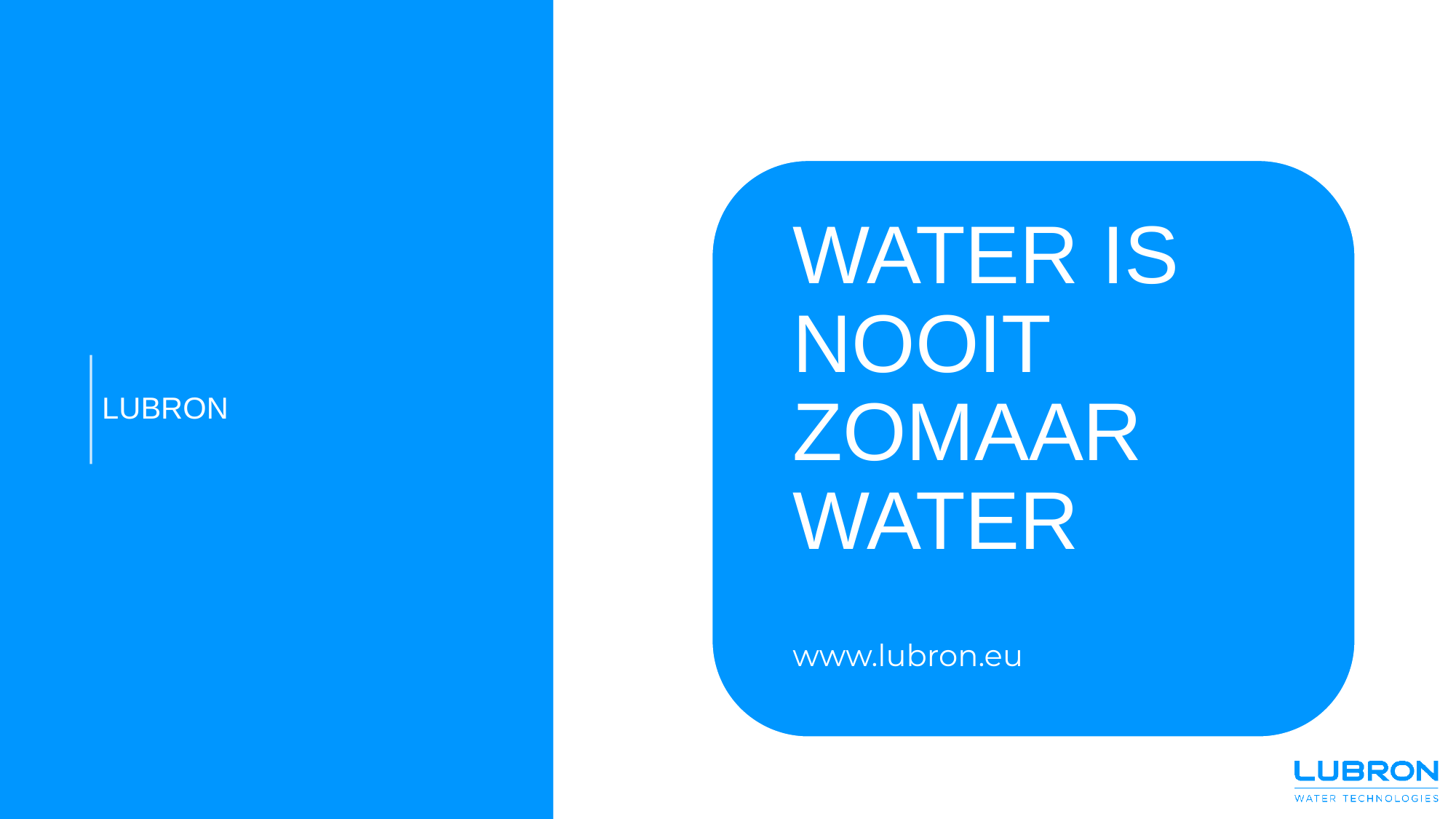

# LUBRON
WATER IS NOOIT ZOMAAR WATER
www.lubron.eu